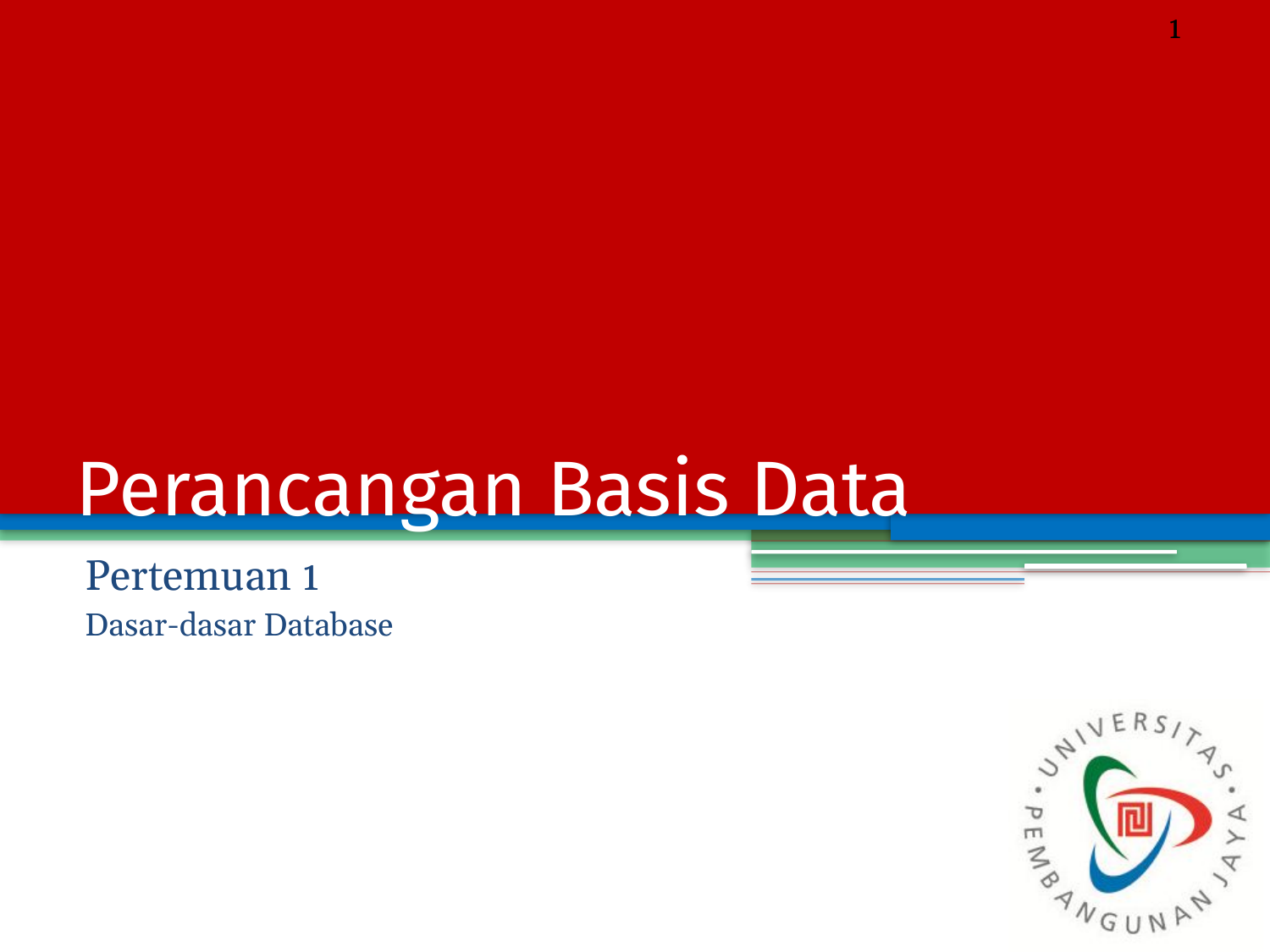

1
# Perancangan Basis Data
Pertemuan 1
Dasar-dasar Database